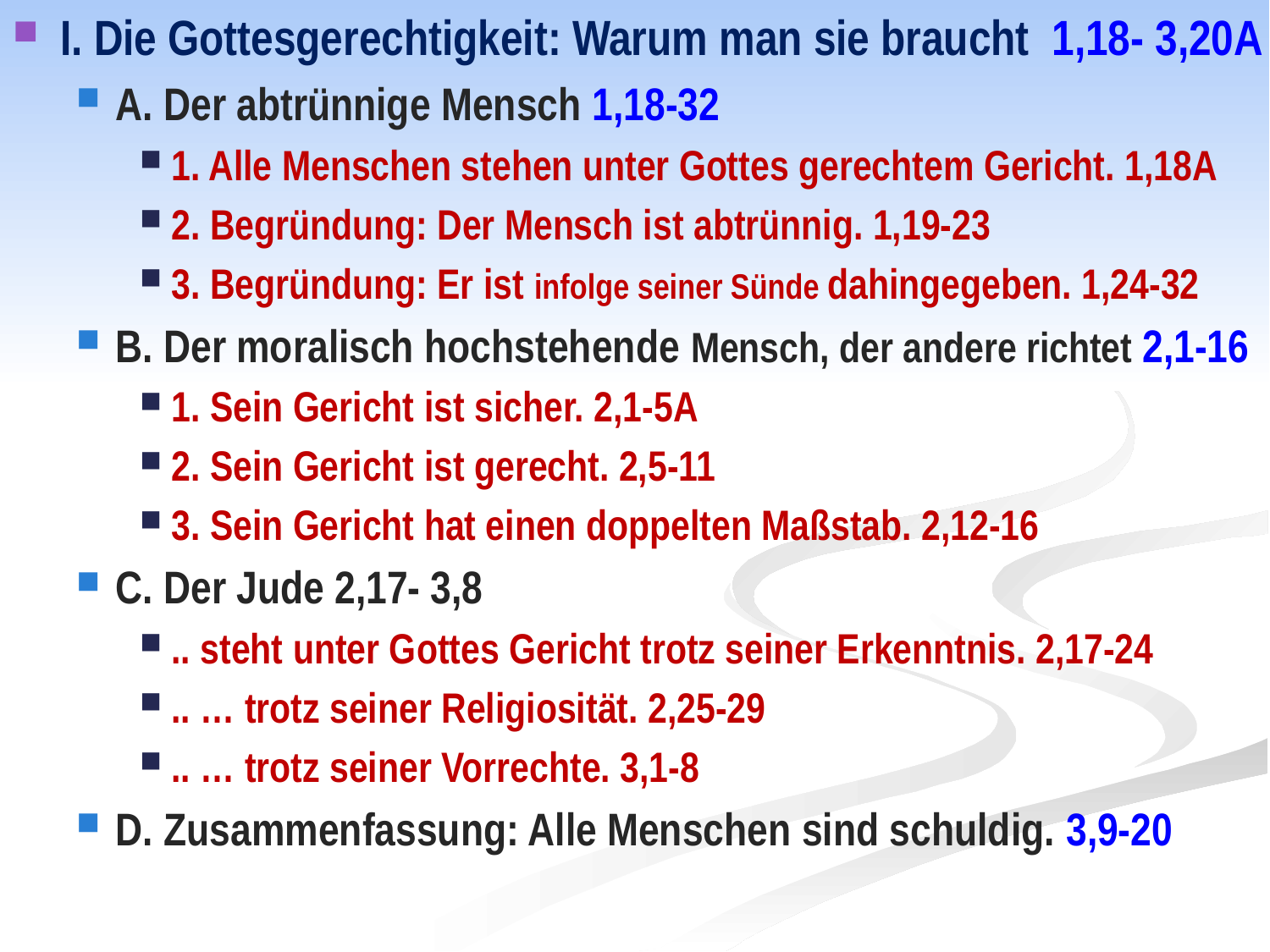

I. Die Gottesgerechtigkeit: Warum man sie braucht  1,18- 3,20A
A. Der abtrünnige Mensch 1,18-32
1. Alle Menschen stehen unter Gottes gerechtem Gericht. 1,18A
2. Begründung: Der Mensch ist abtrünnig. 1,19-23
3. Begründung: Er ist infolge seiner Sünde dahingegeben. 1,24-32
B. Der moralisch hochstehende Mensch, der andere richtet 2,1-16
1. Sein Gericht ist sicher. 2,1-5A
2. Sein Gericht ist gerecht. 2,5-11
3. Sein Gericht hat einen doppelten Maßstab. 2,12-16
C. Der Jude 2,17- 3,8
.. steht unter Gottes Gericht trotz seiner Erkenntnis. 2,17-24
.. … trotz seiner Religiosität. 2,25-29
.. … trotz seiner Vorrechte. 3,1-8
D. Zusammenfassung: Alle Menschen sind schuldig. 3,9-20